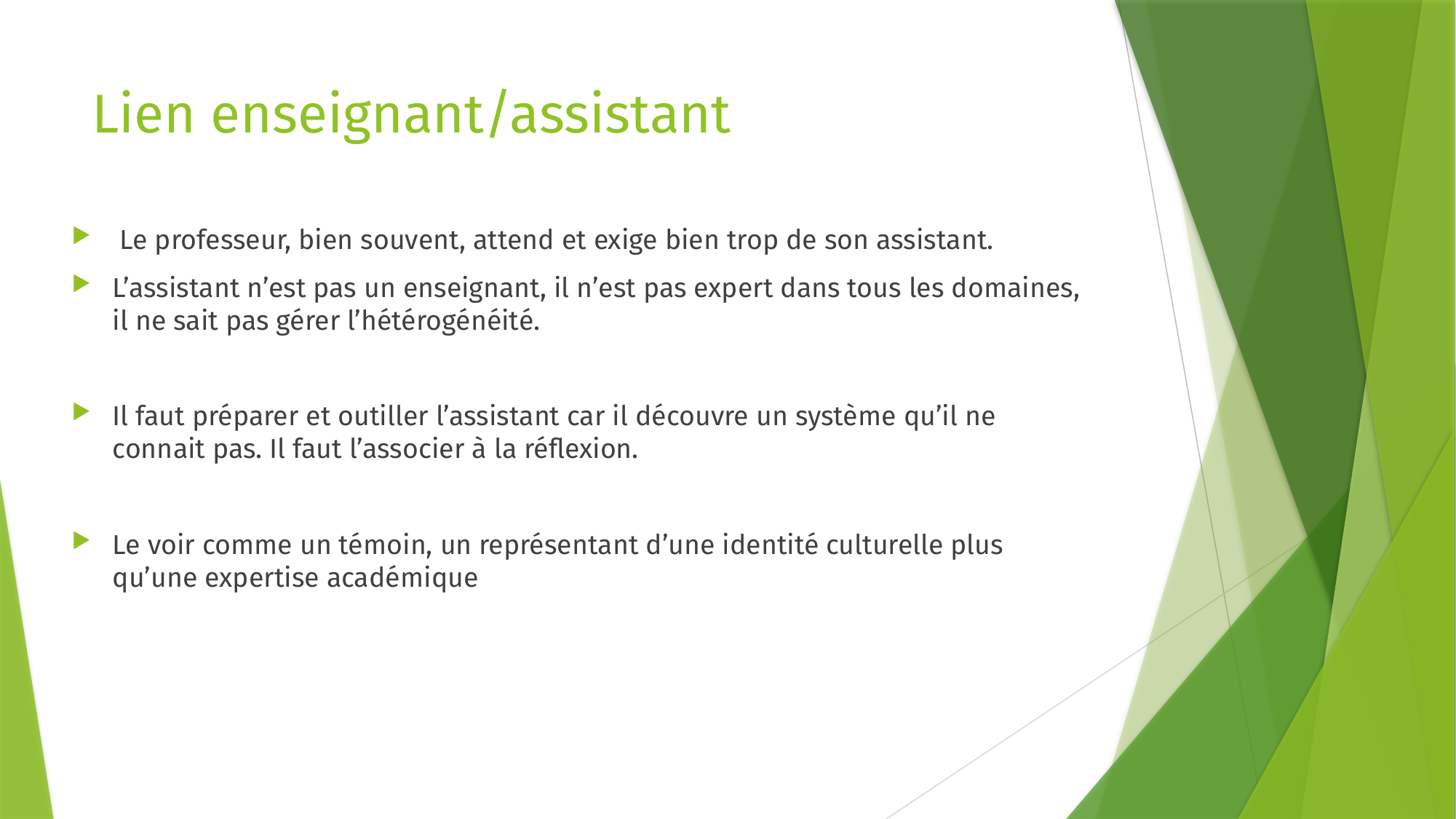

# Lien enseignant/assistant

 Le professeur, bien souvent, attend et exige bien trop de son assistant.
L’assistant n’est pas un enseignant, il n’est pas expert dans tous les domaines, il ne sait pas gérer l’hétérogénéité.

Il faut préparer et outiller l’assistant car il découvre un système qu’il ne connait pas. Il faut l’associer à la réflexion.

Le voir comme un témoin, un représentant d’une identité culturelle plus qu’une expertise académique